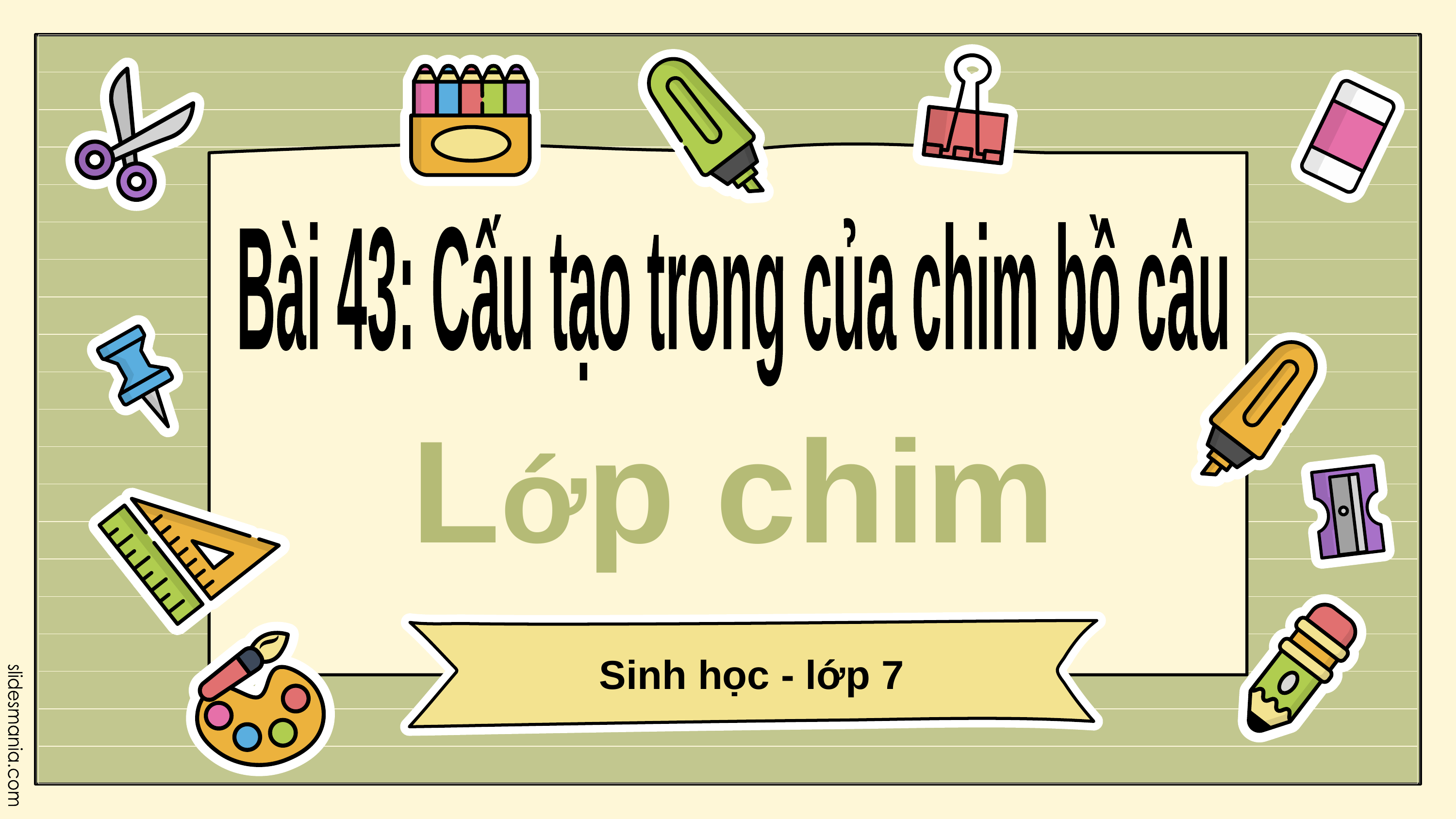

Bài 43: Cấu tạo trong của chim bồ câu
Lớp chim
Sinh học - lớp 7